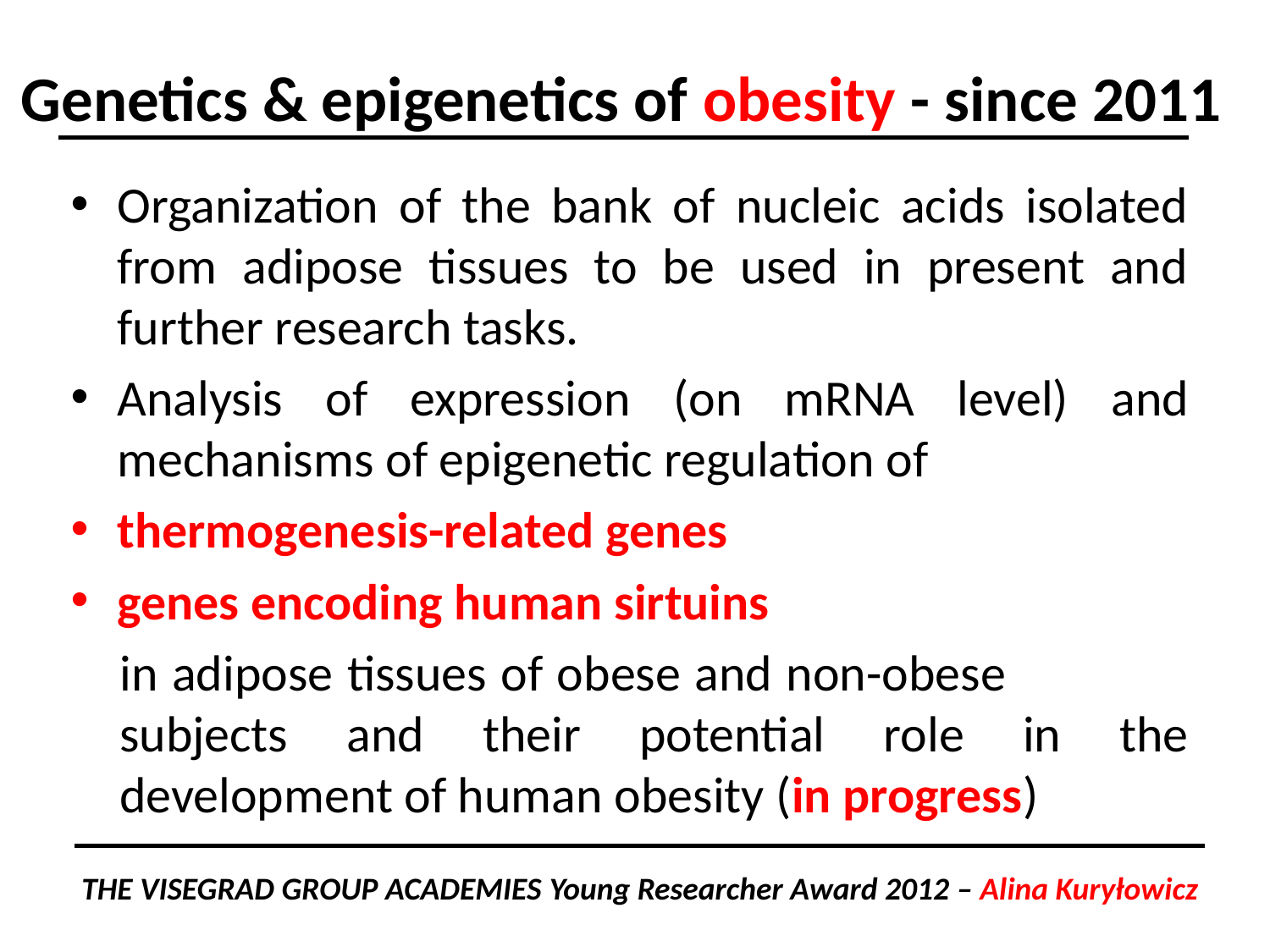

Genetics & epigenetics of obesity - since 2011
Organization of the bank of nucleic acids isolated from adipose tissues to be used in present and further research tasks.
Analysis of expression (on mRNA level) and mechanisms of epigenetic regulation of
thermogenesis-related genes
genes encoding human sirtuins
in adipose tissues of obese and non-obese              subjects and their potential role in the development of human obesity (in progress)

The Visegrad Group Academies Young Researcher Award 2012 – Alina Kuryłowicz